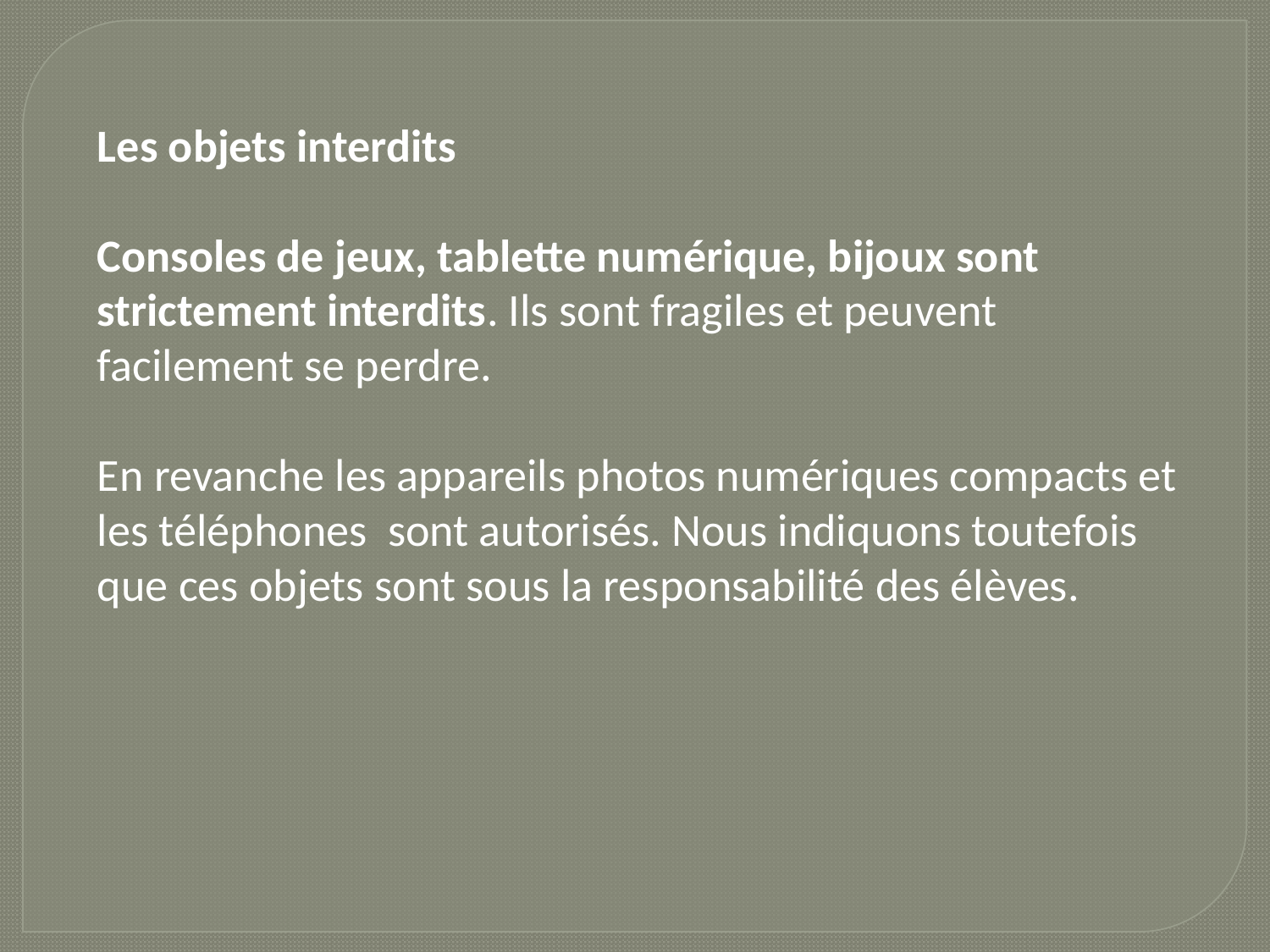

Les objets interdits

Consoles de jeux, tablette numérique, bijoux sont strictement interdits. Ils sont fragiles et peuvent facilement se perdre.

En revanche les appareils photos numériques compacts et les téléphones  sont autorisés. Nous indiquons toutefois que ces objets sont sous la responsabilité des élèves.